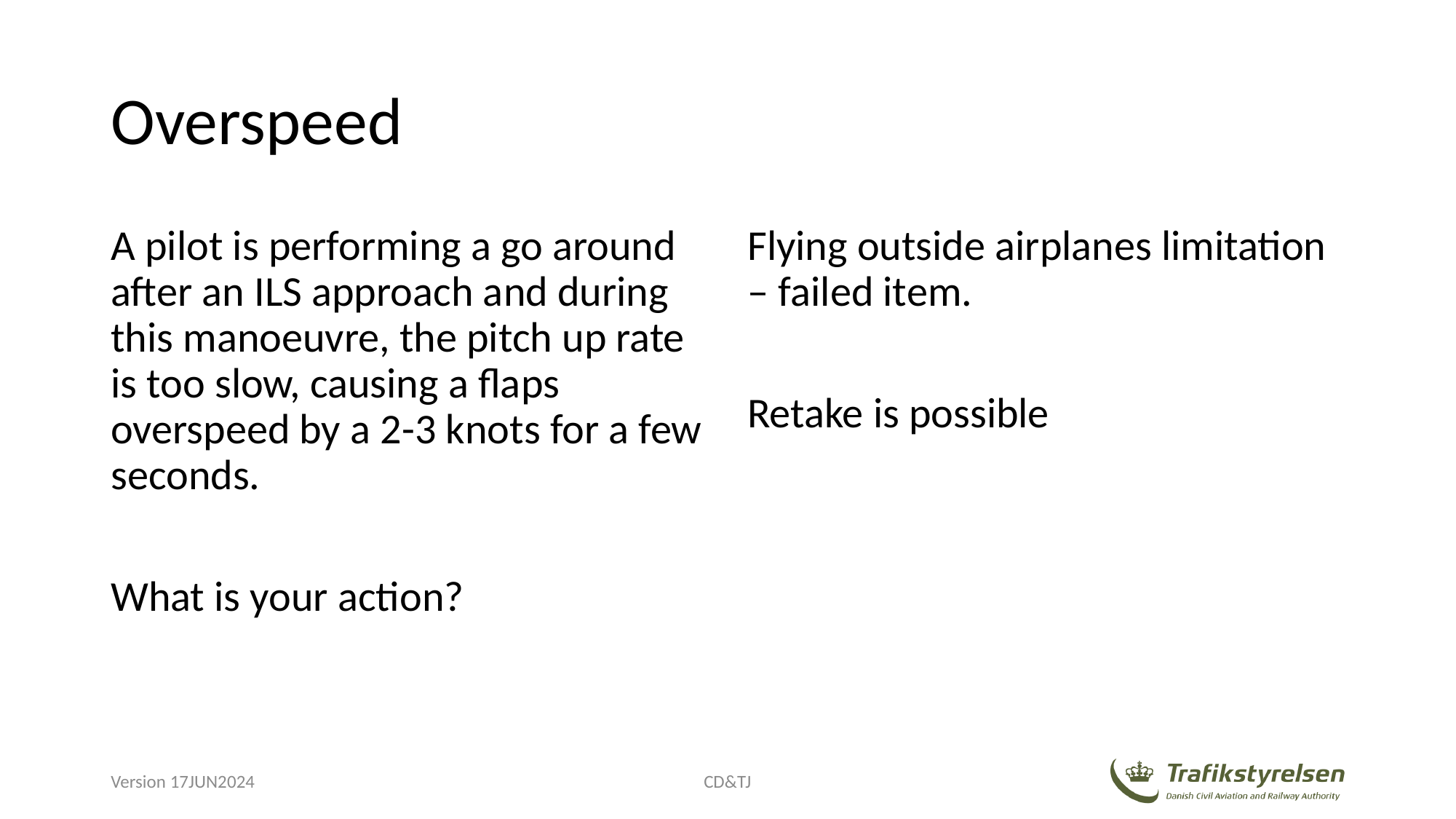

# Overspeed
A pilot is performing a go around after an ILS approach and during this manoeuvre, the pitch up rate is too slow, causing a flaps overspeed by a 2-3 knots for a few seconds.

What is your action?

Flying outside airplanes limitation – failed item.

Retake is possible

Version 17JUN2024
CD&TJ